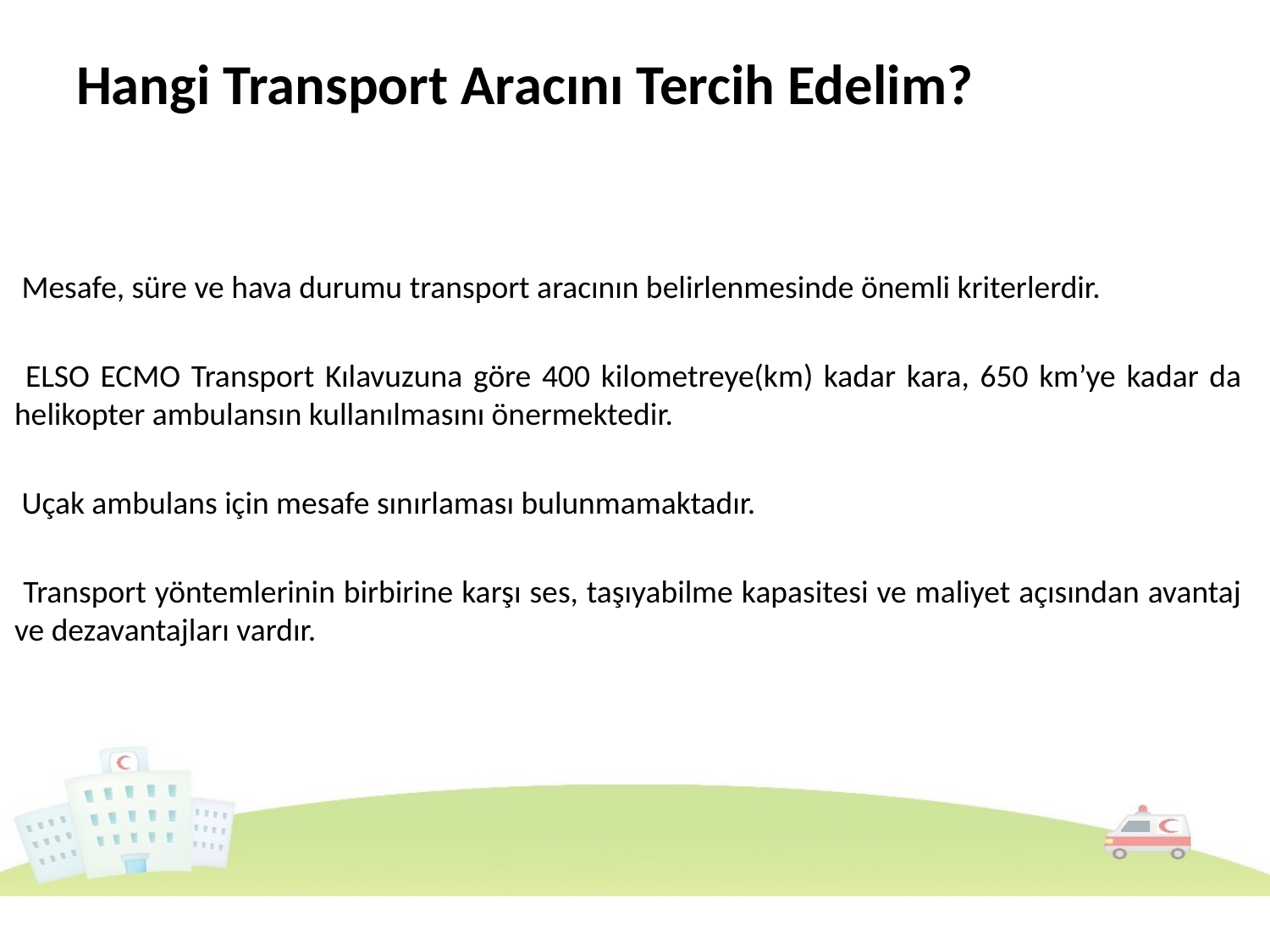

# Hangi Transport Aracını Tercih Edelim?

 Mesafe, süre ve hava durumu transport aracının belirlenmesinde önemli kriterlerdir.

 ELSO ECMO Transport Kılavuzuna göre 400 kilometreye(km) kadar kara, 650 km’ye kadar da helikopter ambulansın kullanılmasını önermektedir.

 Uçak ambulans için mesafe sınırlaması bulunmamaktadır.

 Transport yöntemlerinin birbirine karşı ses, taşıyabilme kapasitesi ve maliyet açısından avantaj ve dezavantajları vardır.